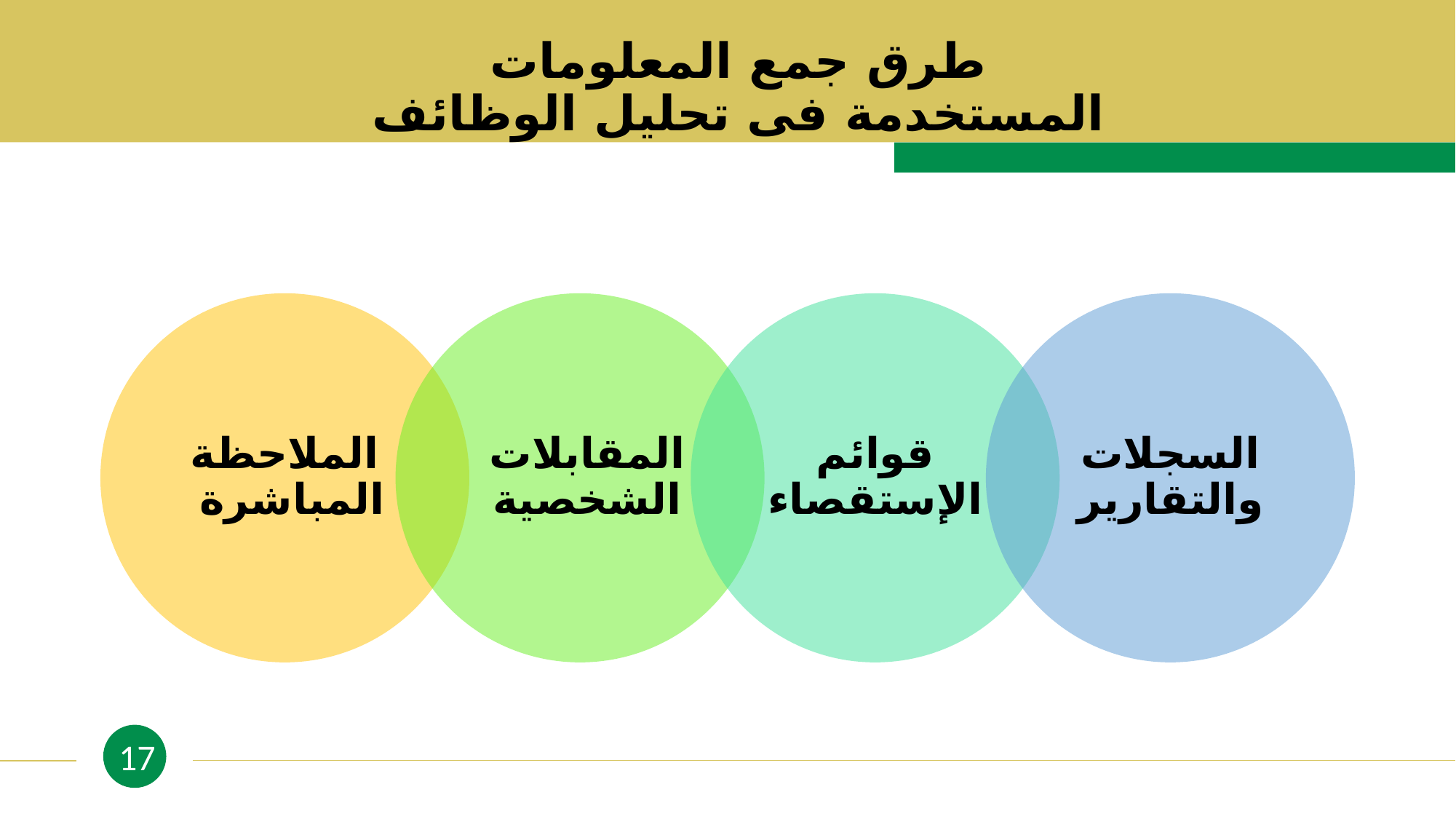

طرق جمع المعلومات المستخدمة فى تحليل الوظائف

الملاحظة المباشرة
المقابلات  الشخصية
قوائم الإستقصاء
السجلات والتقارير

17